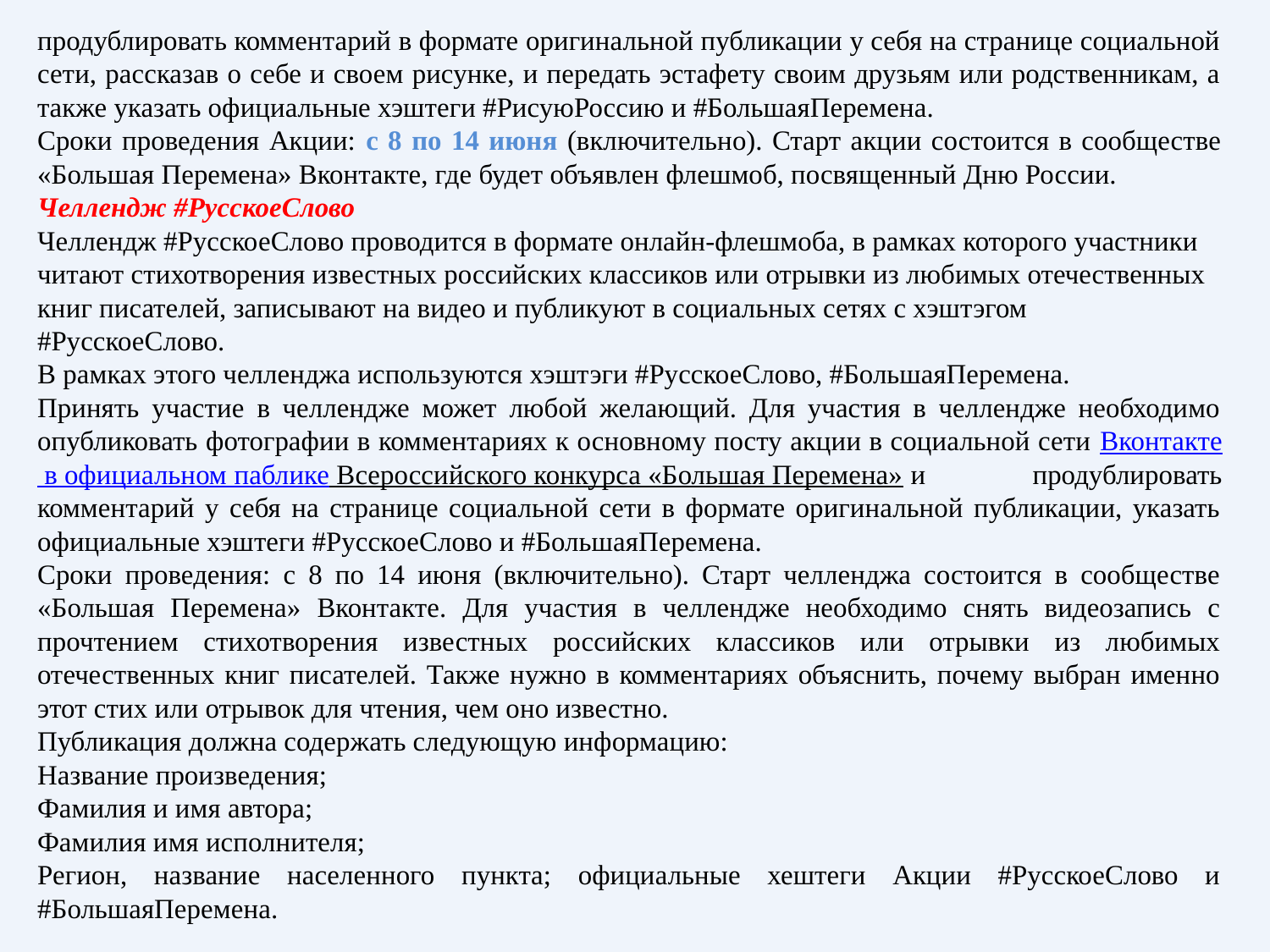

продублировать комментарий в формате оригинальной публикации у себя на странице социальной сети, рассказав о себе и своем рисунке, и передать эстафету своим друзьям или родственникам, а также указать официальные хэштеги #РисуюРоссию и #БольшаяПеремена.
Сроки проведения Акции: с 8 по 14 июня (включительно). Старт акции состоится в сообществе «Большая Перемена» Вконтакте, где будет объявлен флешмоб, посвященный Дню России.
Челлендж #РусскоеСлово
Челлендж #РусскоеСлово проводится в формате онлайн-флешмоба, в рамках которого участники читают стихотворения известных российских классиков или отрывки из любимых отечественных книг писателей, записывают на видео и публикуют в социальных сетях с хэштэгом #РусскоеСлово.
В рамках этого челленджа используются хэштэги #РусскоеСлово, #БольшаяПеремена.
Принять участие в челлендже может любой желающий. Для участия в челлендже необходимо опубликовать фотографии в комментариях к основному посту акции в социальной сети Вконтакте в официальном паблике Всероссийского конкурса «Большая Перемена» и продублировать комментарий у себя на странице социальной сети в формате оригинальной публикации, указать официальные хэштеги #РусскоеСлово и #БольшаяПеремена.
Сроки проведения: с 8 по 14 июня (включительно). Старт челленджа состоится в сообществе «Большая Перемена» Вконтакте. Для участия в челлендже необходимо снять видеозапись с прочтением стихотворения известных российских классиков или отрывки из любимых отечественных книг писателей. Также нужно в комментариях объяснить, почему выбран именно этот стих или отрывок для чтения, чем оно известно.
Публикация должна содержать следующую информацию:
Название произведения;
Фамилия и имя автора;
Фамилия имя исполнителя;
Регион, название населенного пункта; официальные хештеги Акции #РусскоеСлово и #БольшаяПеремена.